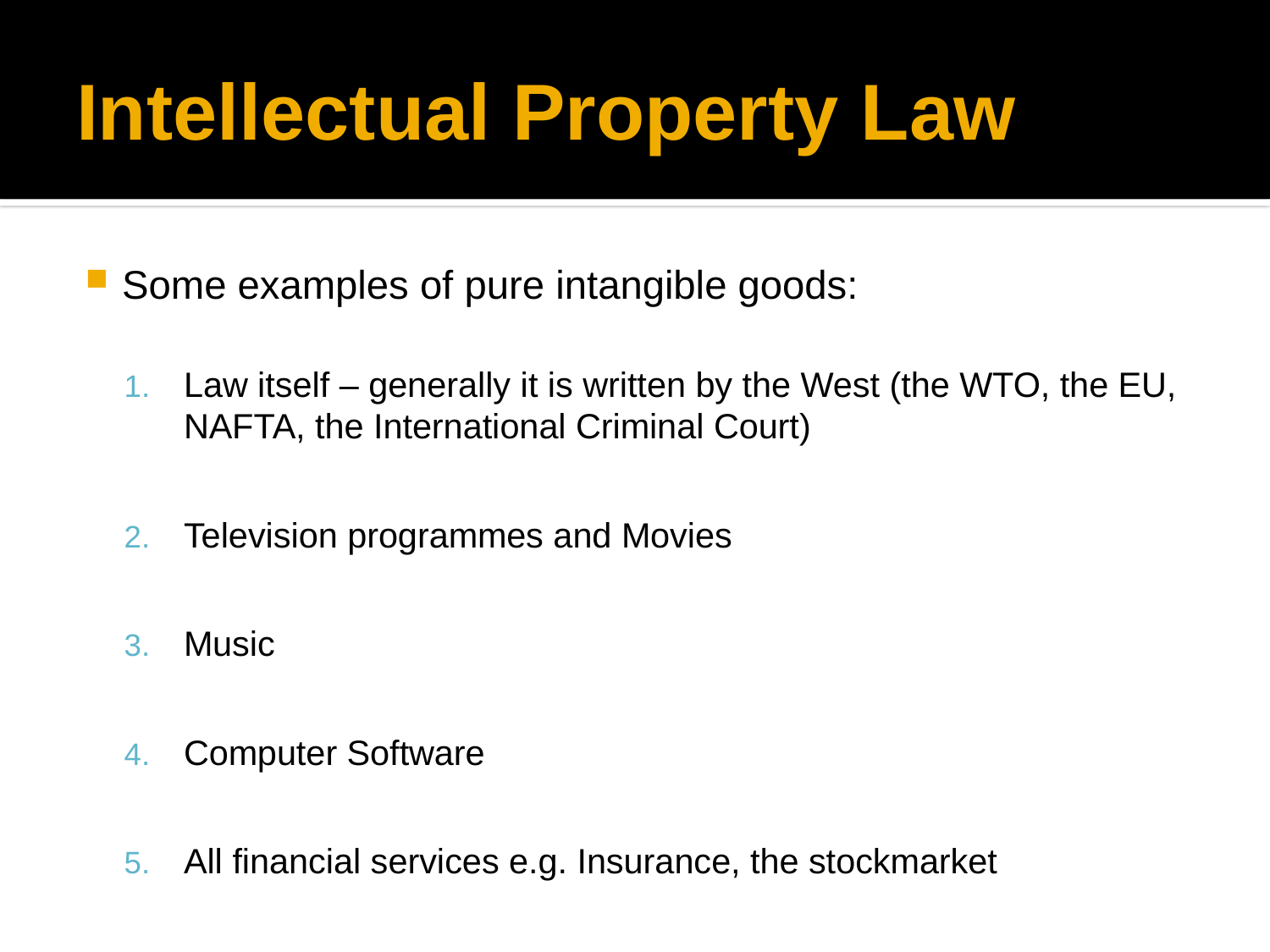

# Intellectual Property Law
Some examples of pure intangible goods:

Law itself – generally it is written by the West (the WTO, the EU, NAFTA, the International Criminal Court)

Television programmes and Movies

Music

Computer Software

All financial services e.g. Insurance, the stockmarket